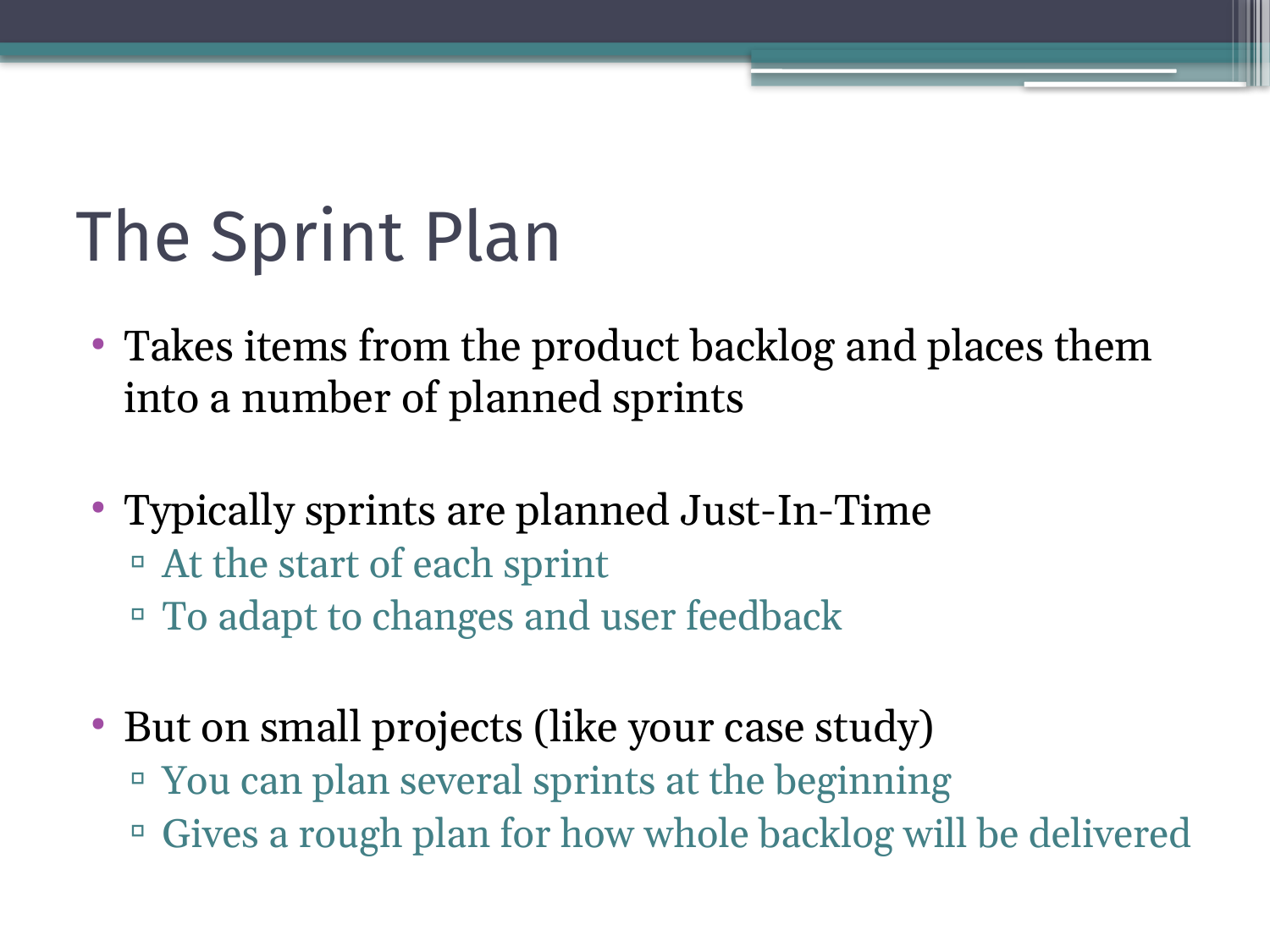

# The Sprint Plan
Takes items from the product backlog and places them into a number of planned sprints

Typically sprints are planned Just-In-Time
At the start of each sprint
To adapt to changes and user feedback

But on small projects (like your case study)
You can plan several sprints at the beginning
Gives a rough plan for how whole backlog will be delivered